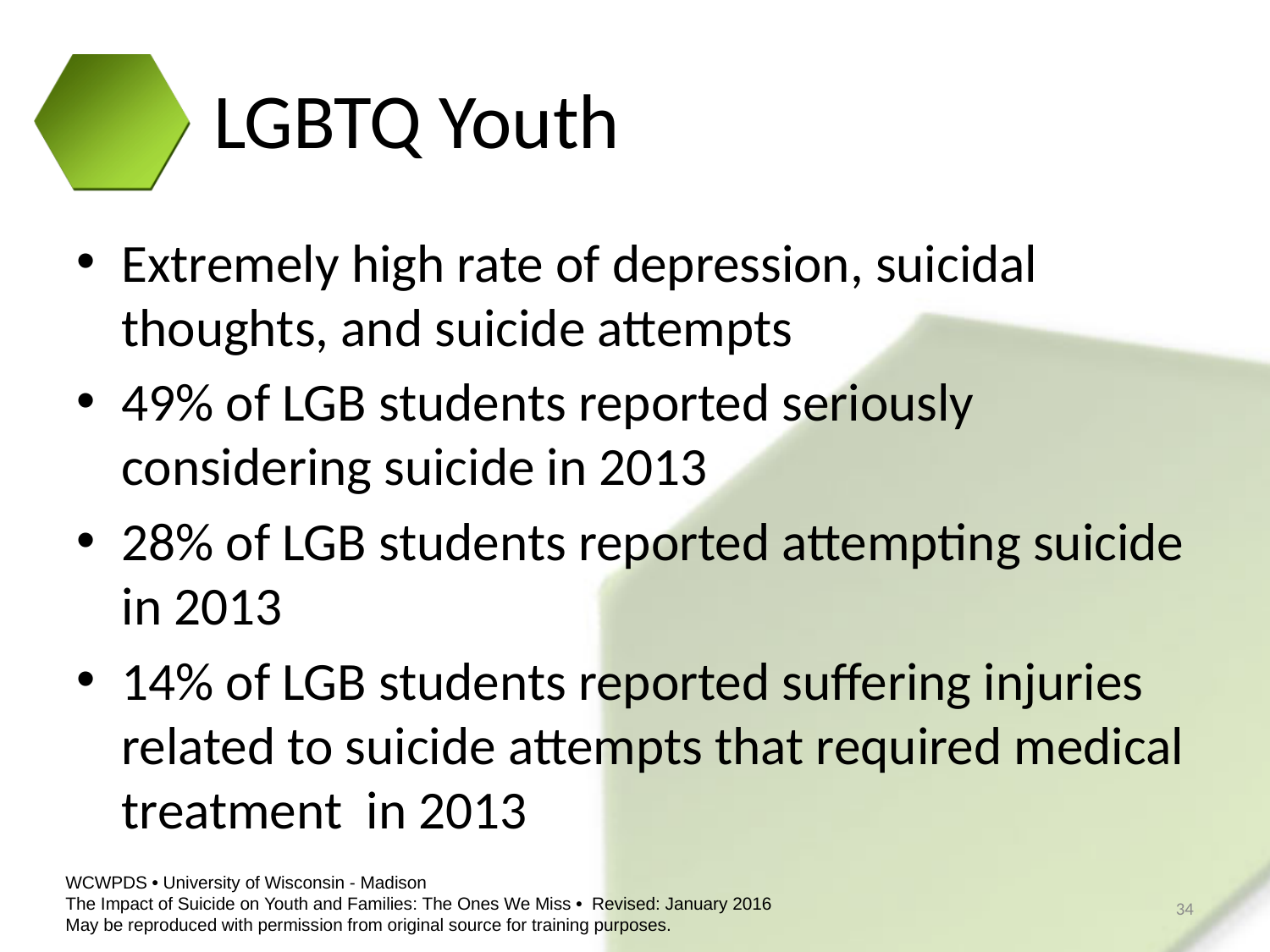

# LGBTQ Youth
Extremely high rate of depression, suicidal thoughts, and suicide attempts
49% of LGB students reported seriously considering suicide in 2013
28% of LGB students reported attempting suicide in 2013
14% of LGB students reported suffering injuries related to suicide attempts that required medical treatment  in 2013
34